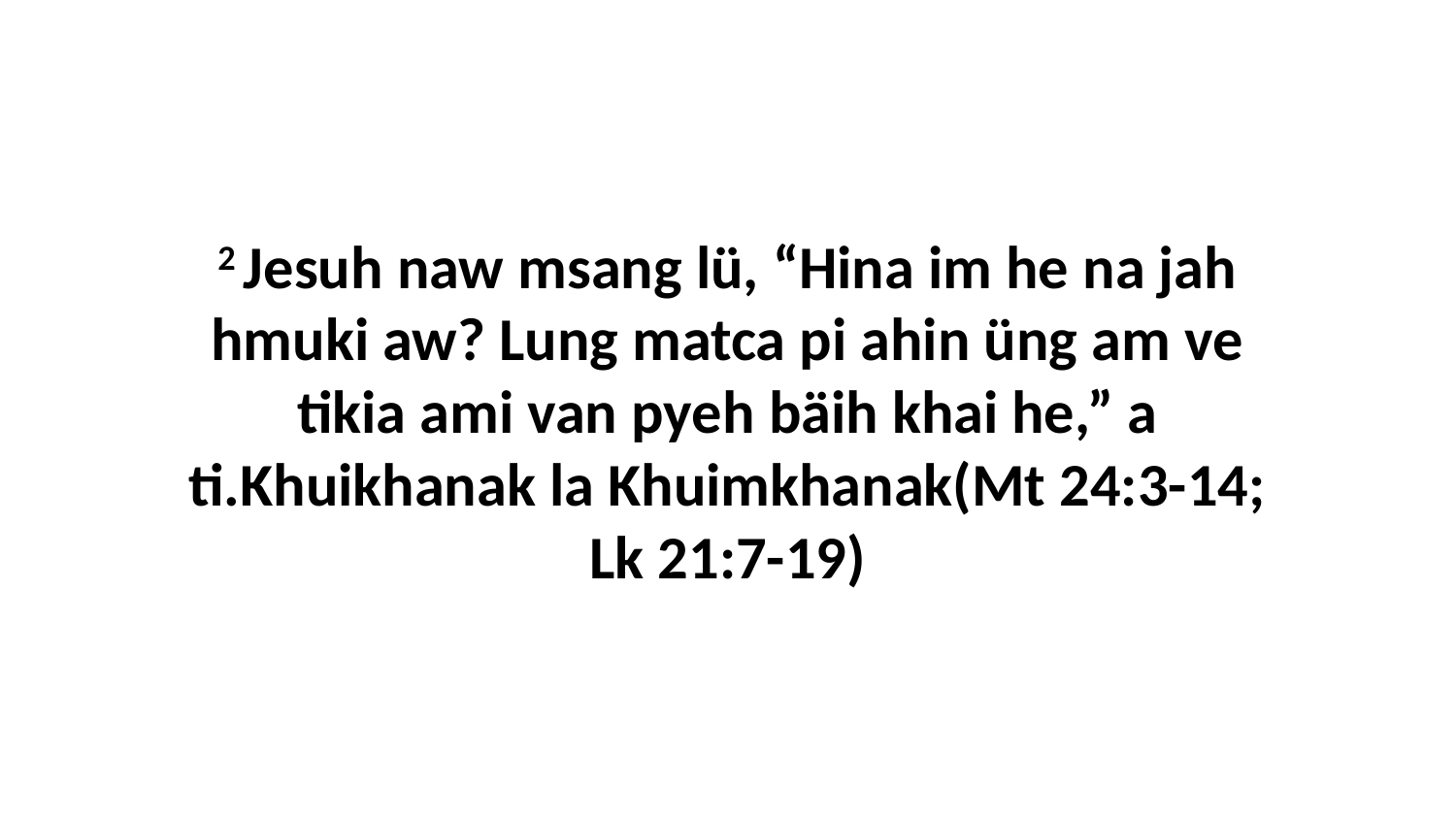

2 Jesuh naw msang lü, “Hina im he na jah hmuki aw? Lung matca pi ahin üng am ve tikia ami van pyeh bäih khai he,” a ti.Khuikhanak la Khuimkhanak(Mt 24:3-14; Lk 21:7-19)